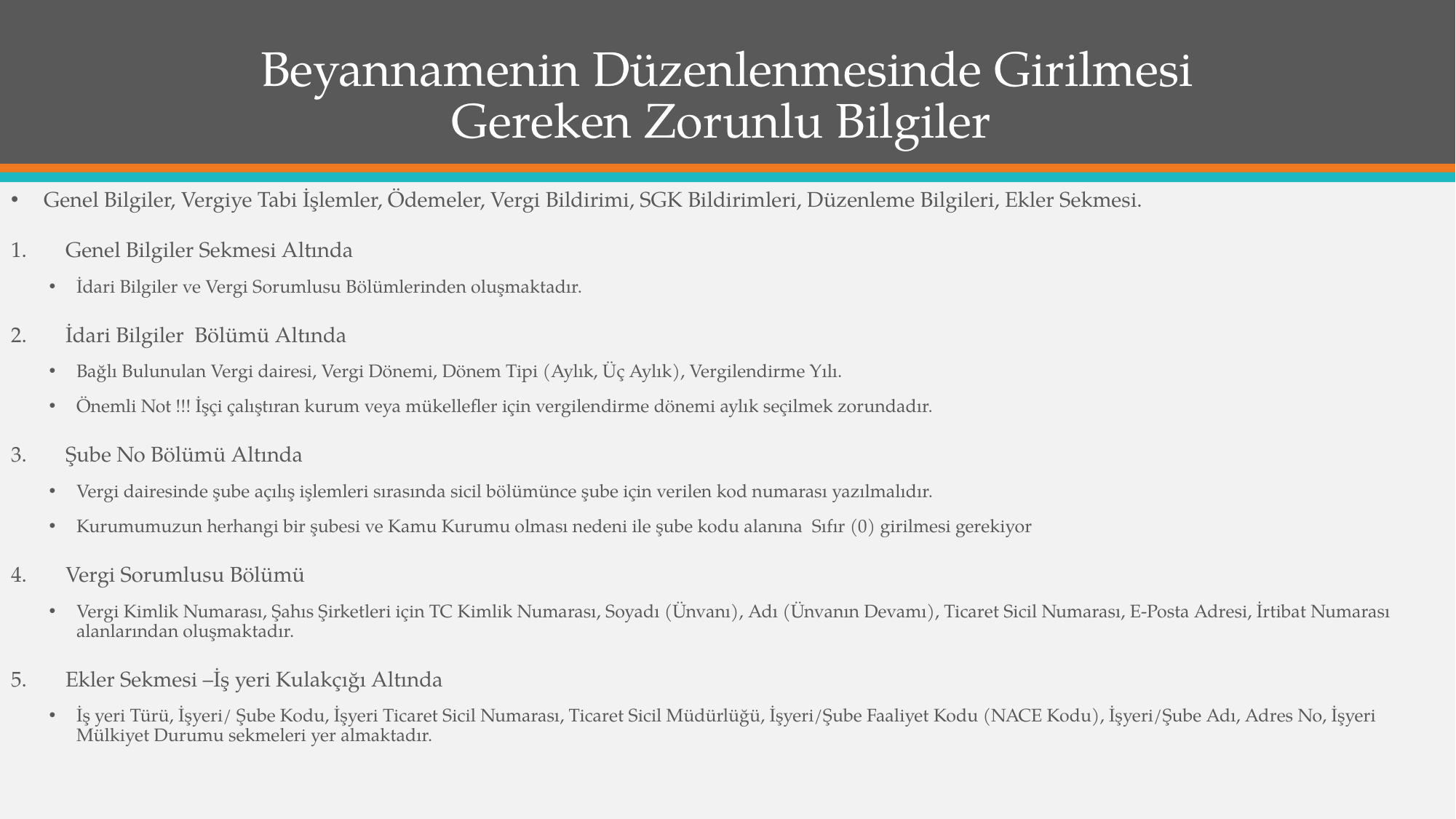

# Beyannamenin Düzenlenmesinde Girilmesi Gereken Zorunlu Bilgiler
Genel Bilgiler, Vergiye Tabi İşlemler, Ödemeler, Vergi Bildirimi, SGK Bildirimleri, Düzenleme Bilgileri, Ekler Sekmesi.
Genel Bilgiler Sekmesi Altında
İdari Bilgiler ve Vergi Sorumlusu Bölümlerinden oluşmaktadır.
İdari Bilgiler  Bölümü Altında
Bağlı Bulunulan Vergi dairesi, Vergi Dönemi, Dönem Tipi (Aylık, Üç Aylık), Vergilendirme Yılı.
Önemli Not !!! İşçi çalıştıran kurum veya mükellefler için vergilendirme dönemi aylık seçilmek zorundadır.
Şube No Bölümü Altında
Vergi dairesinde şube açılış işlemleri sırasında sicil bölümünce şube için verilen kod numarası yazılmalıdır.
Kurumumuzun herhangi bir şubesi ve Kamu Kurumu olması nedeni ile şube kodu alanına  Sıfır (0) girilmesi gerekiyor
Vergi Sorumlusu Bölümü
Vergi Kimlik Numarası, Şahıs Şirketleri için TC Kimlik Numarası, Soyadı (Ünvanı), Adı (Ünvanın Devamı), Ticaret Sicil Numarası, E-Posta Adresi, İrtibat Numarası alanlarından oluşmaktadır.
Ekler Sekmesi –İş yeri Kulakçığı Altında
İş yeri Türü, İşyeri/ Şube Kodu, İşyeri Ticaret Sicil Numarası, Ticaret Sicil Müdürlüğü, İşyeri/Şube Faaliyet Kodu (NACE Kodu), İşyeri/Şube Adı, Adres No, İşyeri Mülkiyet Durumu sekmeleri yer almaktadır.